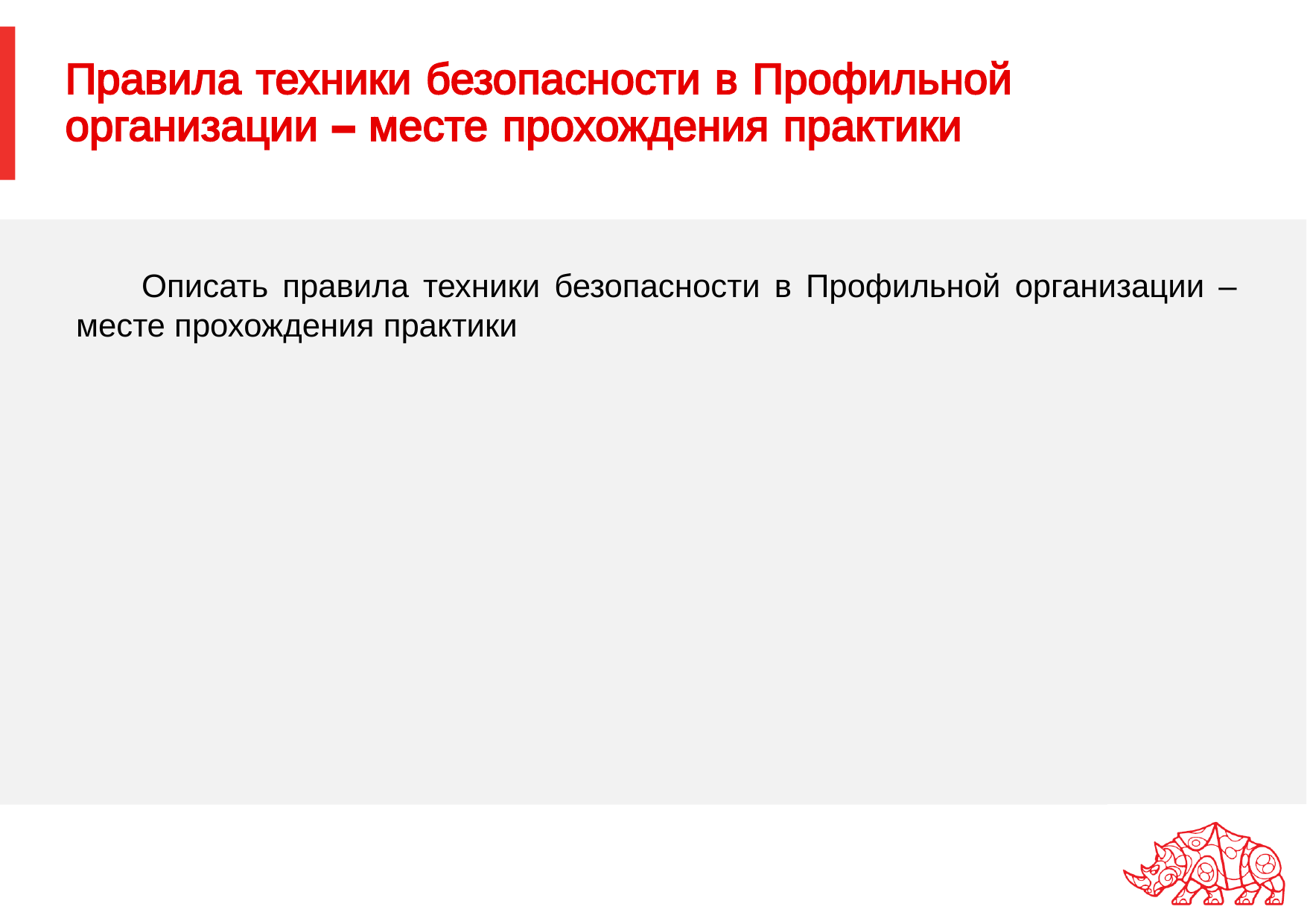

# Правила техники безопасности в Профильной организации – месте прохождения практики
Описать правила техники безопасности в Профильной организации – месте прохождения практики